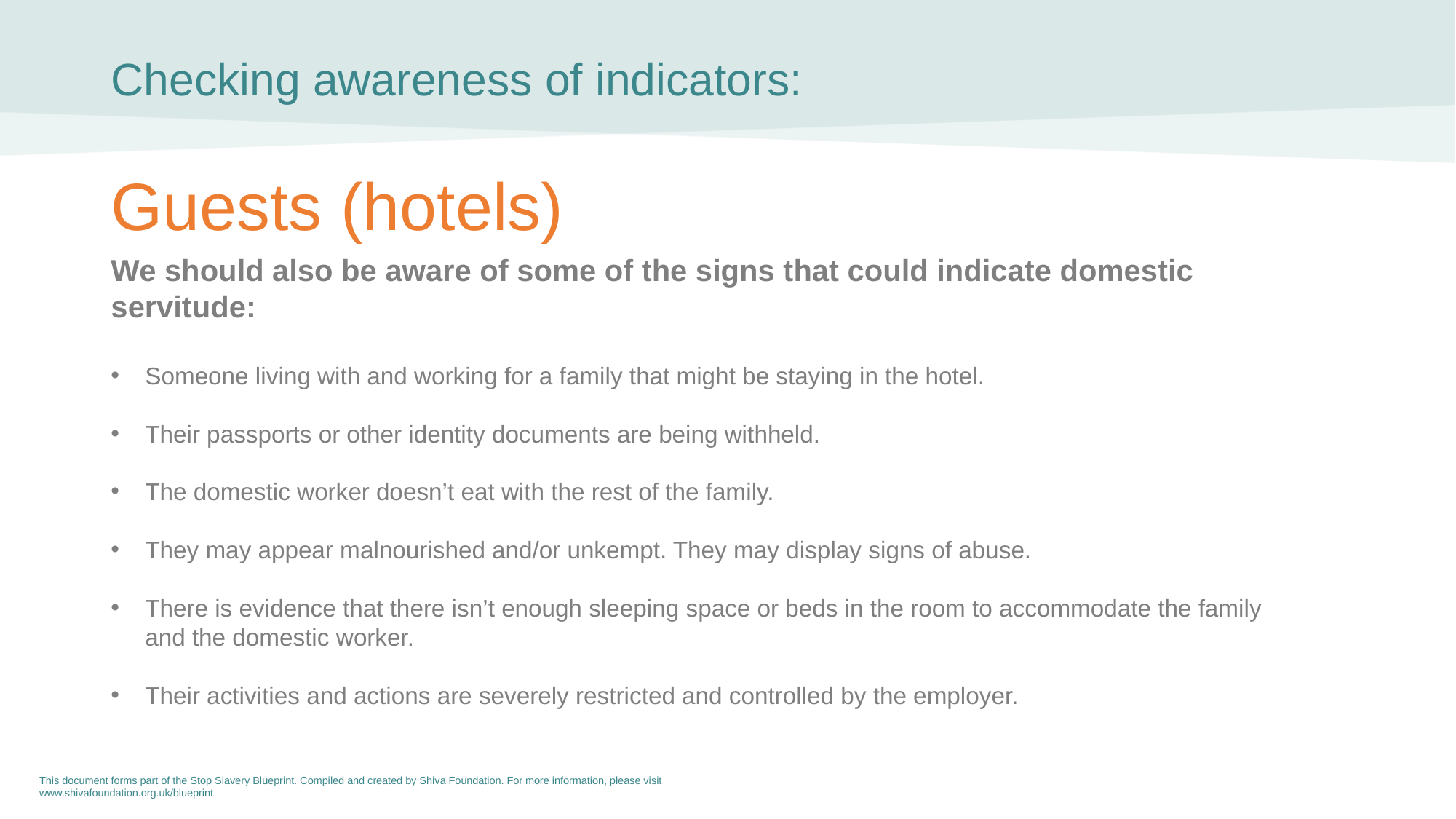

Checking awareness of indicators:
# Guests (hotels)
We should also be aware of some of the signs that could indicate domestic servitude:

Someone living with and working for a family that might be staying in the hotel.

Their passports or other identity documents are being withheld.

The domestic worker doesn’t eat with the rest of the family.

They may appear malnourished and/or unkempt. They may display signs of abuse.

There is evidence that there isn’t enough sleeping space or beds in the room to accommodate the family and the domestic worker.

Their activities and actions are severely restricted and controlled by the employer.